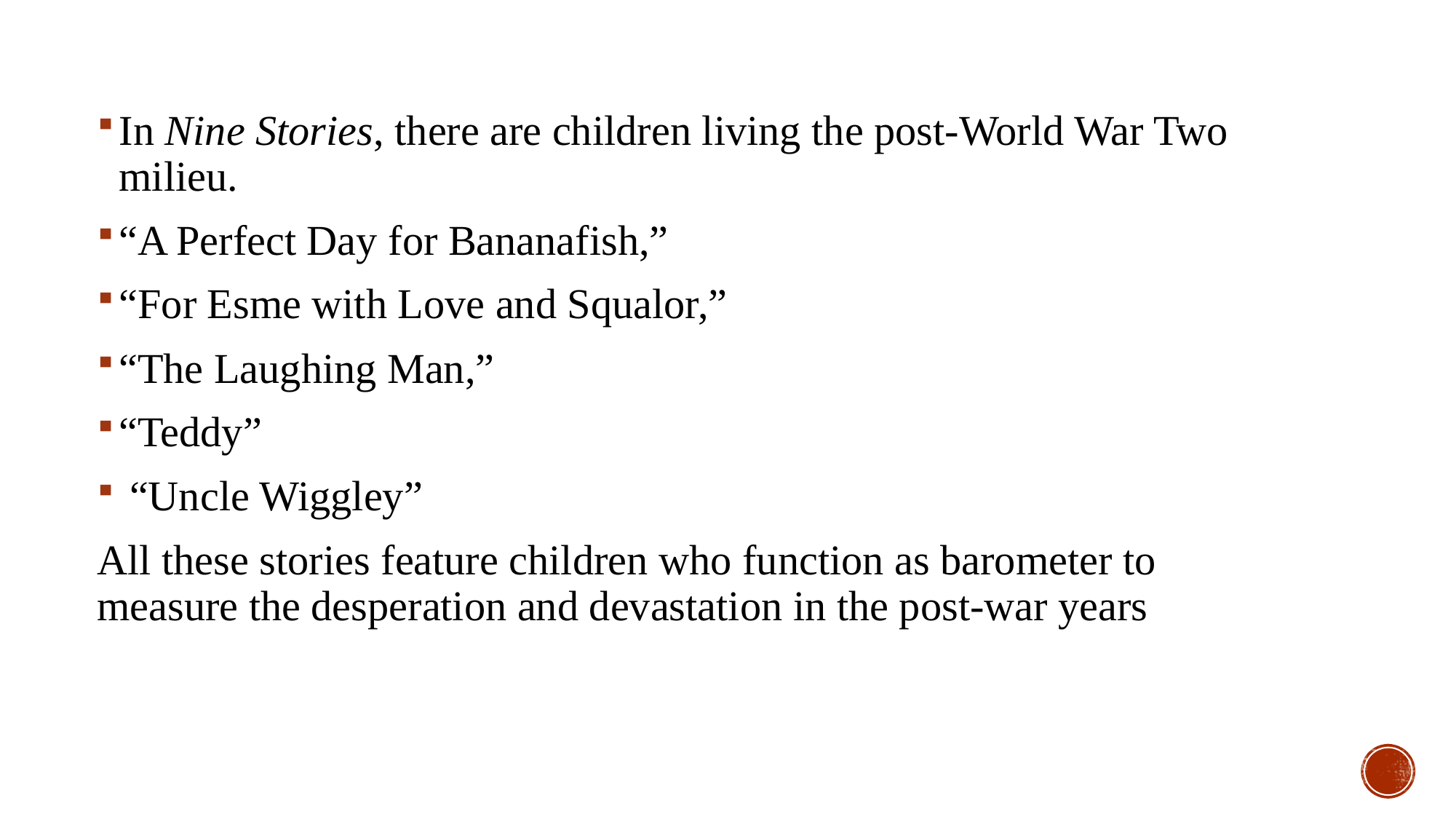

#
In Nine Stories, there are children living the post-World War Two milieu.
“A Perfect Day for Bananafish,”
“For Esme with Love and Squalor,”
“The Laughing Man,”
“Teddy”
 “Uncle Wiggley”
All these stories feature children who function as barometer to measure the desperation and devastation in the post-war years